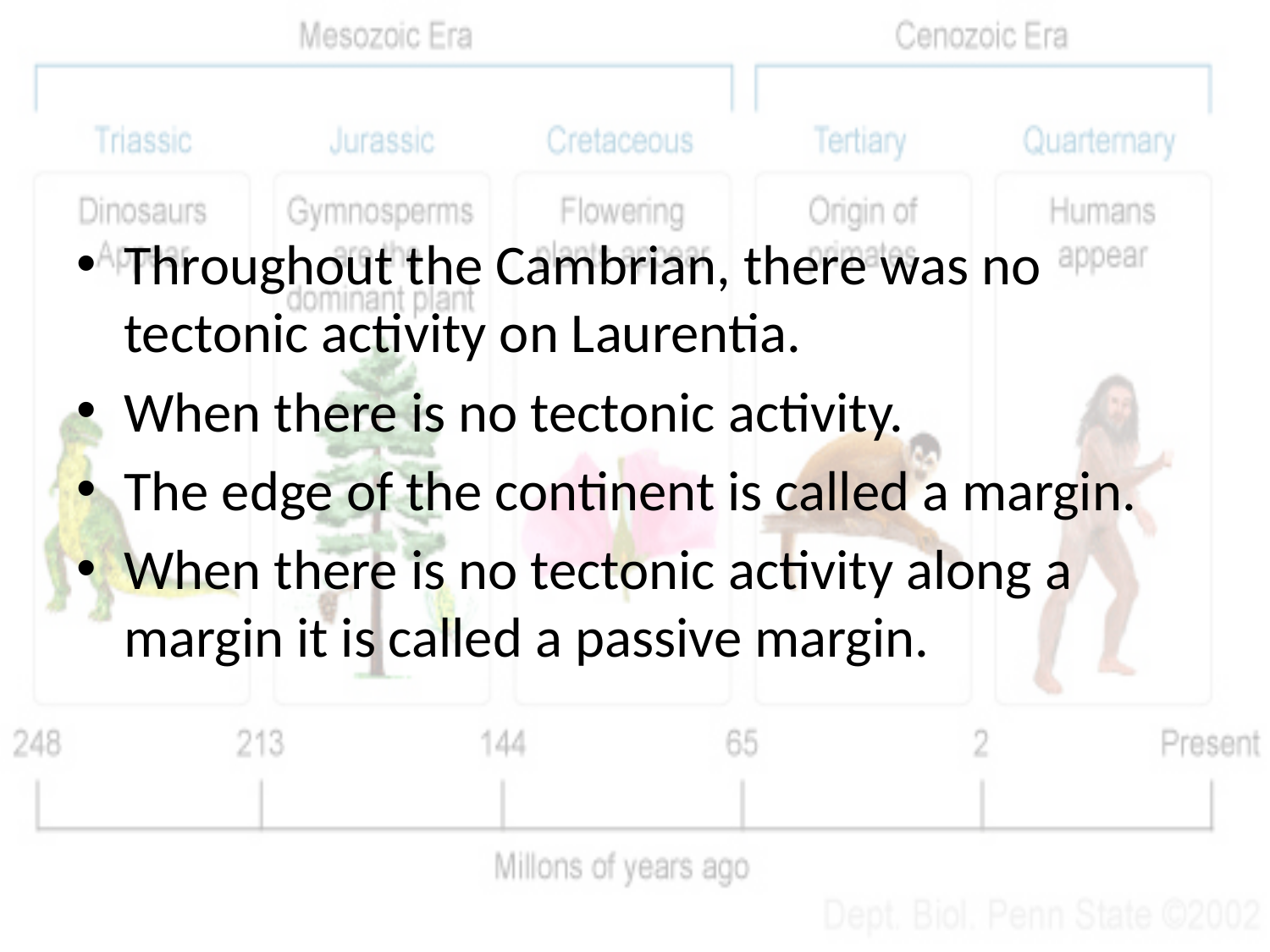

#
Throughout the Cambrian, there was no tectonic activity on Laurentia.
When there is no tectonic activity.
The edge of the continent is called a margin.
When there is no tectonic activity along a margin it is called a passive margin.